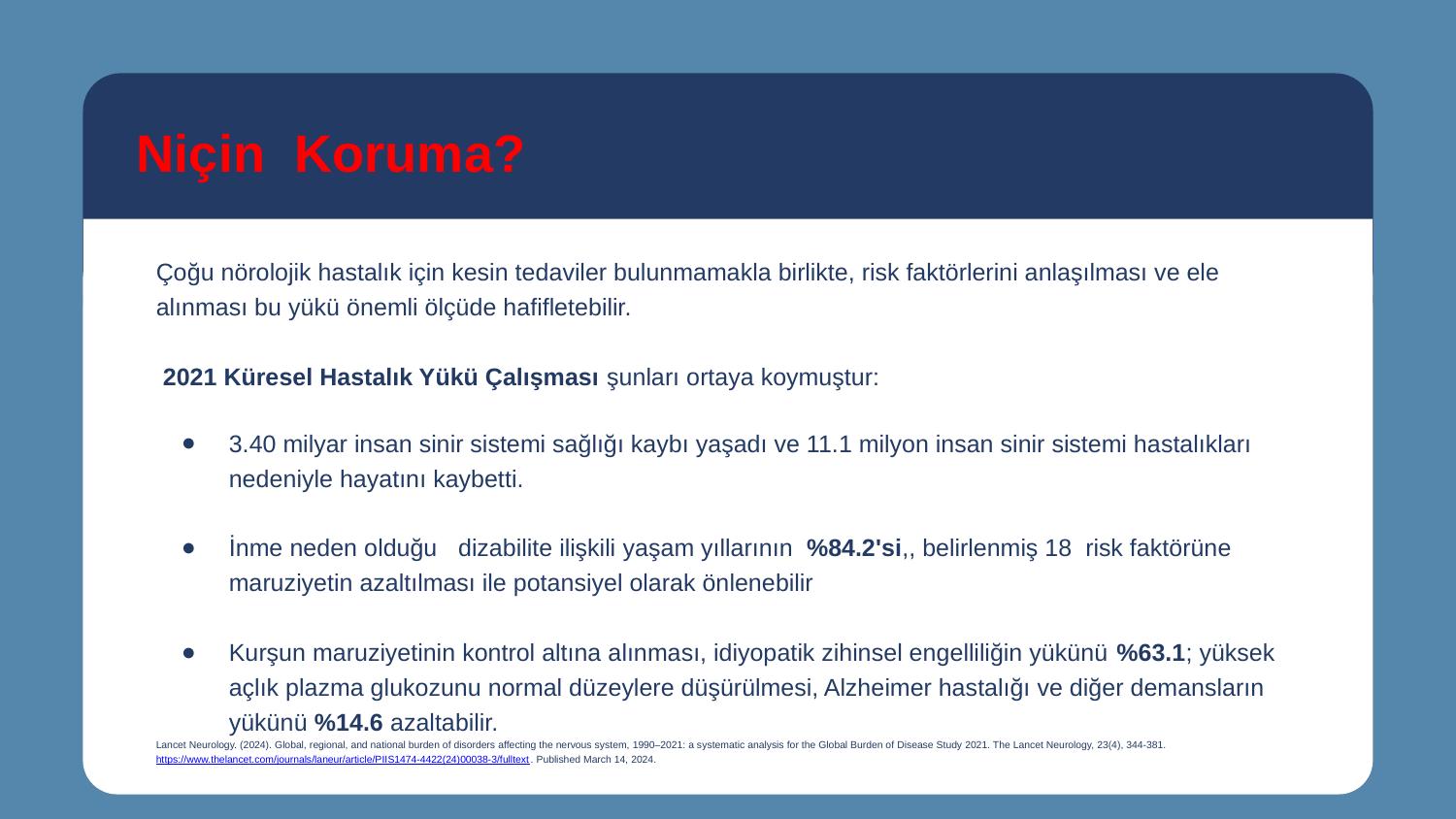

Niçin  Koruma?
Çoğu nörolojik hastalık için kesin tedaviler bulunmamakla birlikte, risk faktörlerini anlaşılması ve ele alınması bu yükü önemli ölçüde hafifletebilir.

 2021 Küresel Hastalık Yükü Çalışması şunları ortaya koymuştur:

3.40 milyar insan sinir sistemi sağlığı kaybı yaşadı ve 11.1 milyon insan sinir sistemi hastalıkları nedeniyle hayatını kaybetti.

İnme neden olduğu   dizabilite ilişkili yaşam yıllarının  %84.2'si,, belirlenmiş 18  risk faktörüne maruziyetin azaltılması ile potansiyel olarak önlenebilir

Kurşun maruziyetinin kontrol altına alınması, idiyopatik zihinsel engelliliğin yükünü %63.1; yüksek açlık plazma glukozunu normal düzeylere düşürülmesi, Alzheimer hastalığı ve diğer demansların yükünü %14.6 azaltabilir.
Lancet Neurology. (2024). Global, regional, and national burden of disorders affecting the nervous system, 1990–2021: a systematic analysis for the Global Burden of Disease Study 2021. The Lancet Neurology, 23(4), 344-381. https://www.thelancet.com/journals/laneur/article/PIIS1474-4422(24)00038-3/fulltext. Published March 14, 2024.